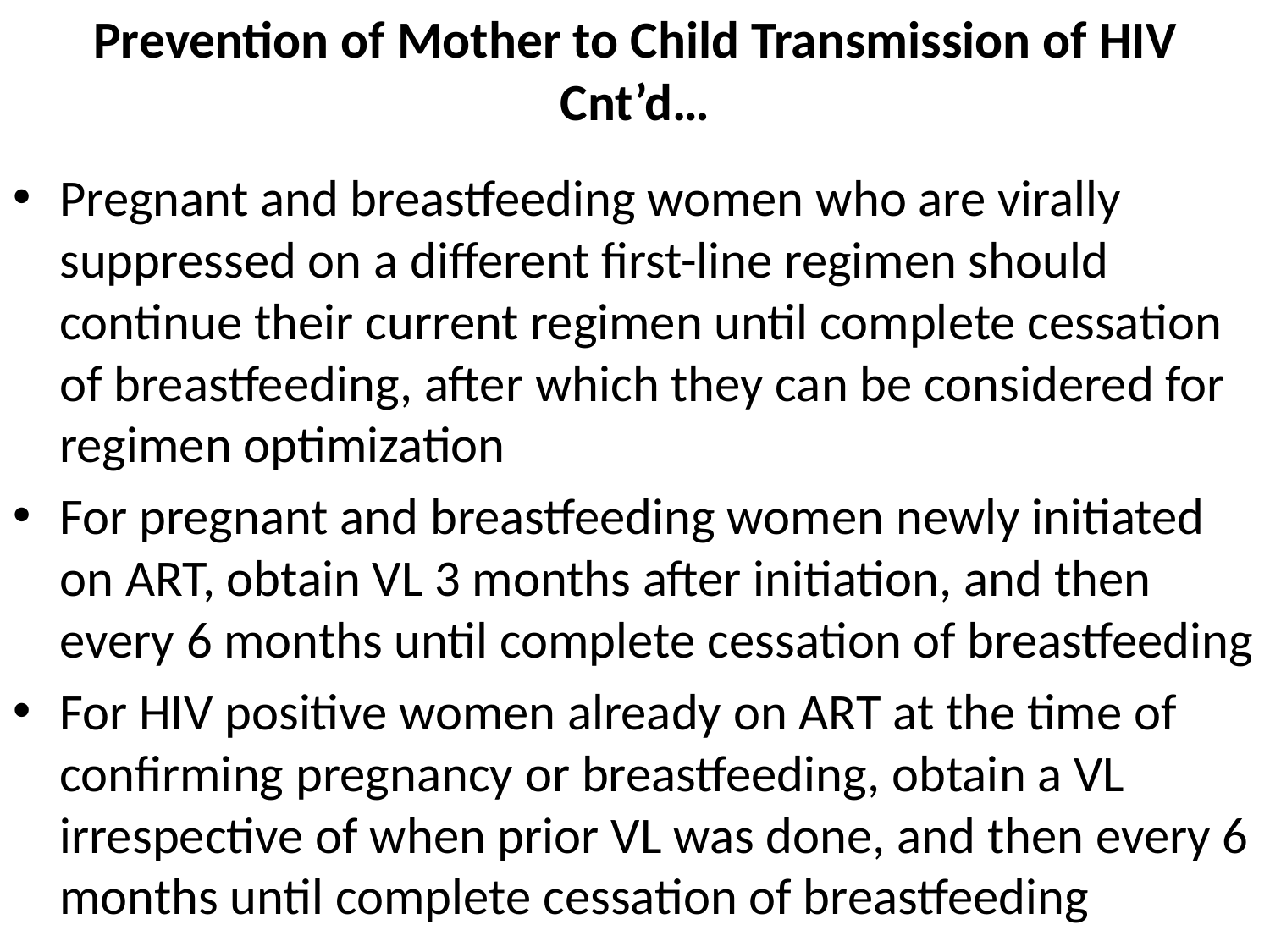

# Prevention of Mother to Child Transmission of HIV Cnt’d…
Pregnant and breastfeeding women who are virally suppressed on a different first-line regimen should continue their current regimen until complete cessation of breastfeeding, after which they can be considered for regimen optimization
For pregnant and breastfeeding women newly initiated on ART, obtain VL 3 months after initiation, and then every 6 months until complete cessation of breastfeeding
For HIV positive women already on ART at the time of confirming pregnancy or breastfeeding, obtain a VL irrespective of when prior VL was done, and then every 6 months until complete cessation of breastfeeding